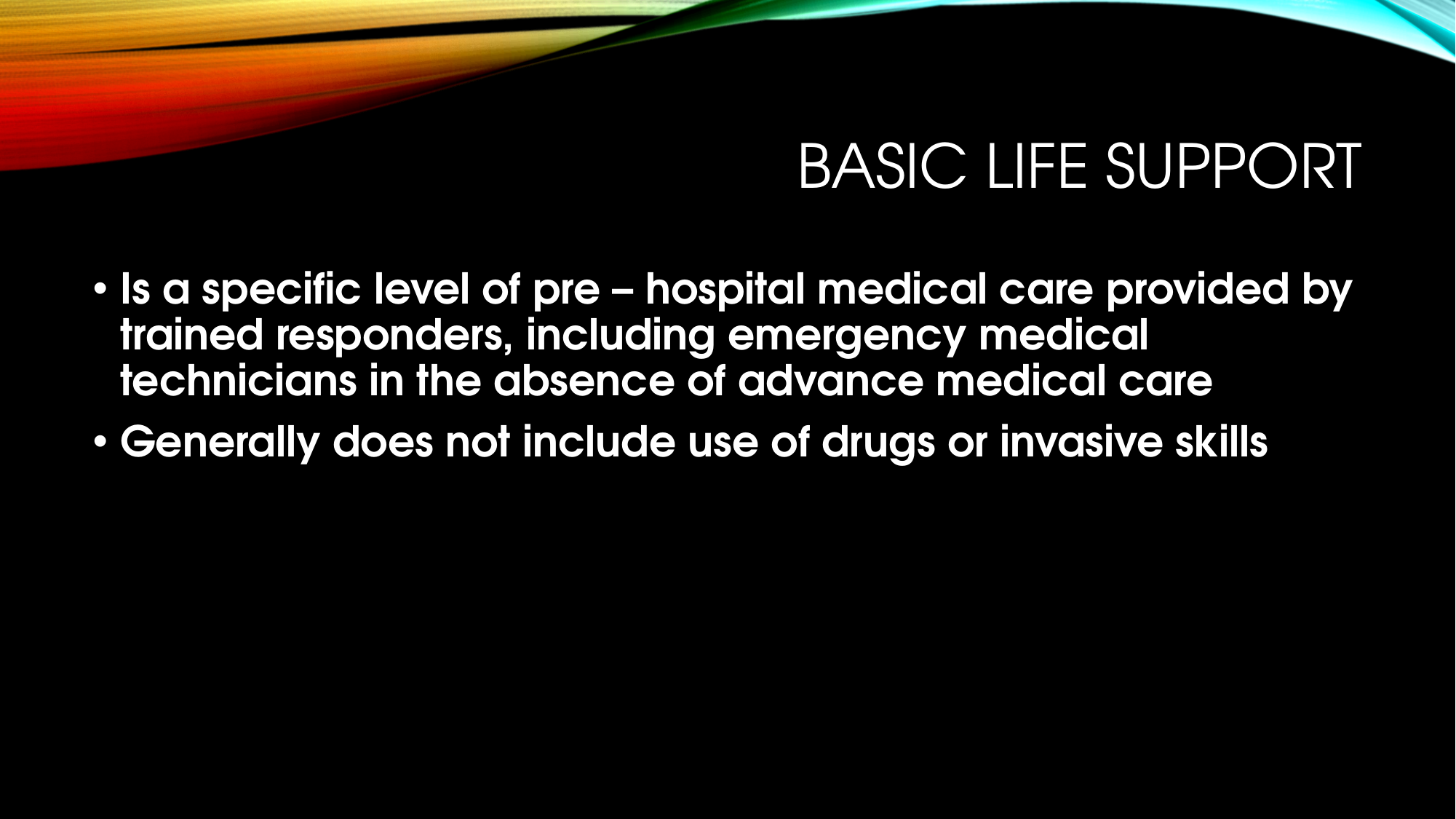

# BASIC LIFE SUPPORT
Is a specific level of pre – hospital medical care provided by trained responders, including emergency medical technicians in the absence of advance medical care
Generally does not include use of drugs or invasive skills